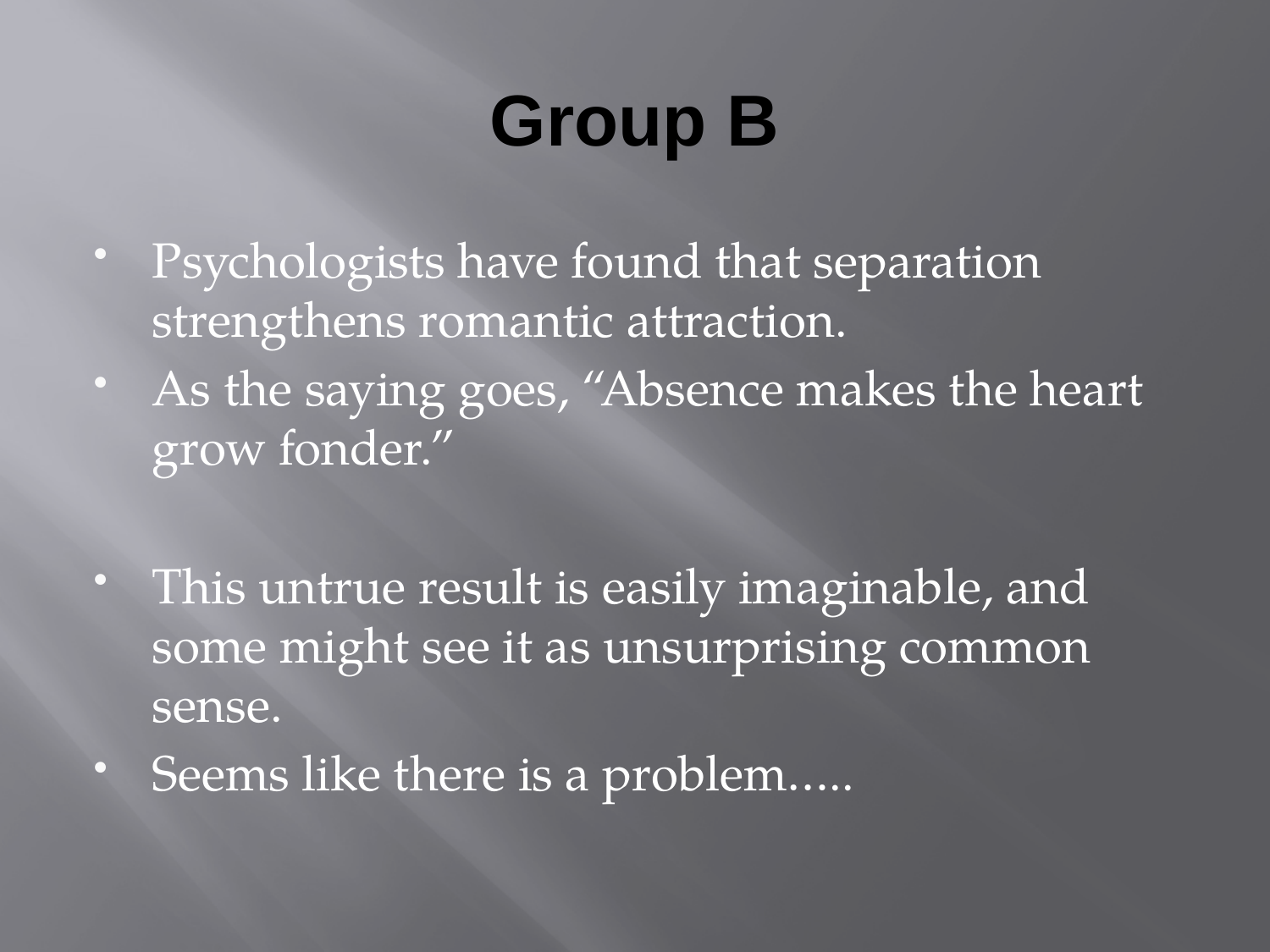

# Group B
Psychologists have found that separation strengthens romantic attraction.
As the saying goes, “Absence makes the heart grow fonder.”

This untrue result is easily imaginable, and some might see it as unsurprising common sense.
Seems like there is a problem…..